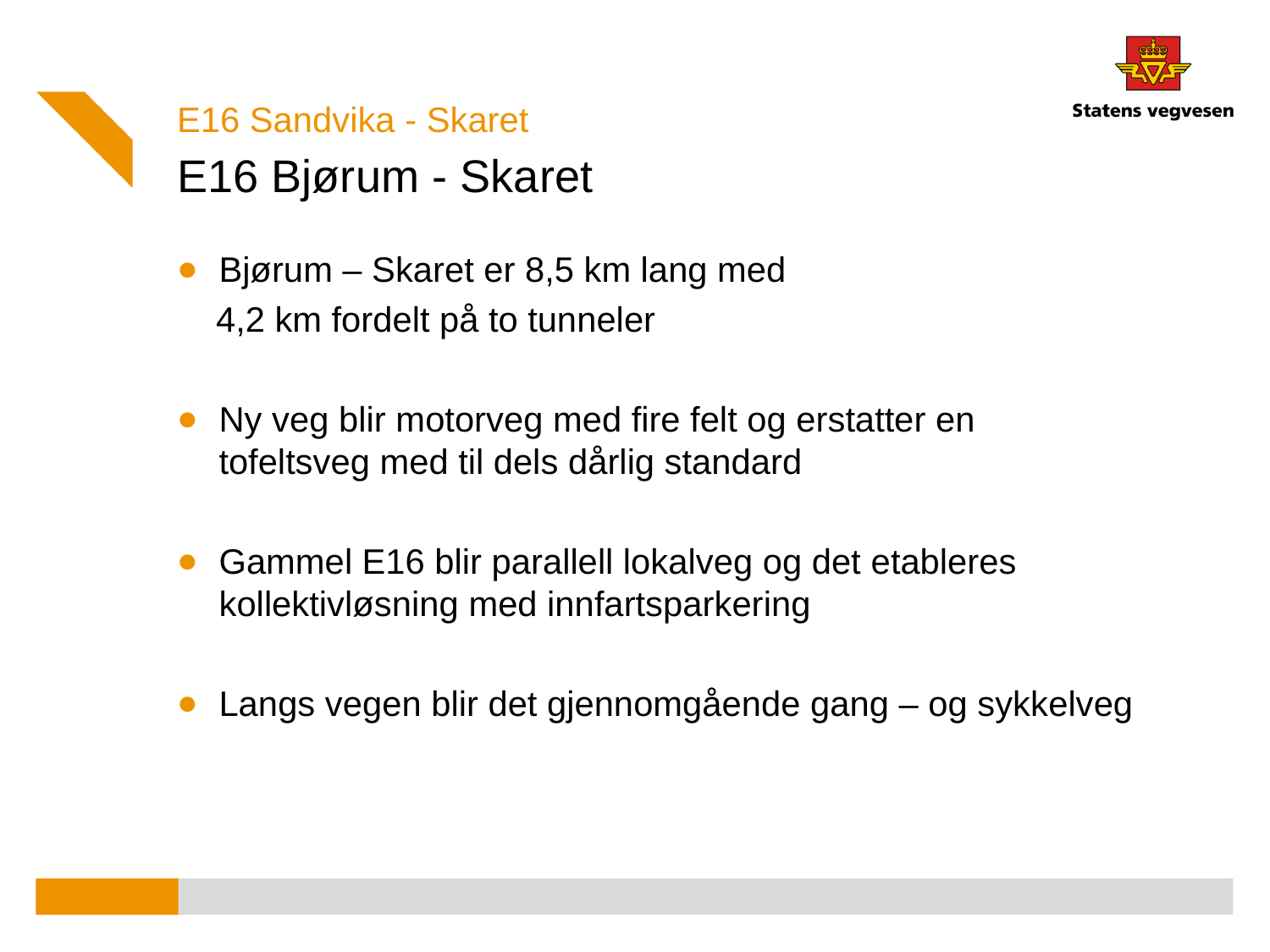

E16 Sandvika - Skaret
# E16 Bjørum - Skaret
Bjørum – Skaret er 8,5 km lang med
    4,2 km fordelt på to tunneler

Ny veg blir motorveg med fire felt og erstatter en    tofeltsveg med til dels dårlig standard

Gammel E16 blir parallell lokalveg og det etableres kollektivløsning med innfartsparkering

Langs vegen blir det gjennomgående gang – og sykkelveg